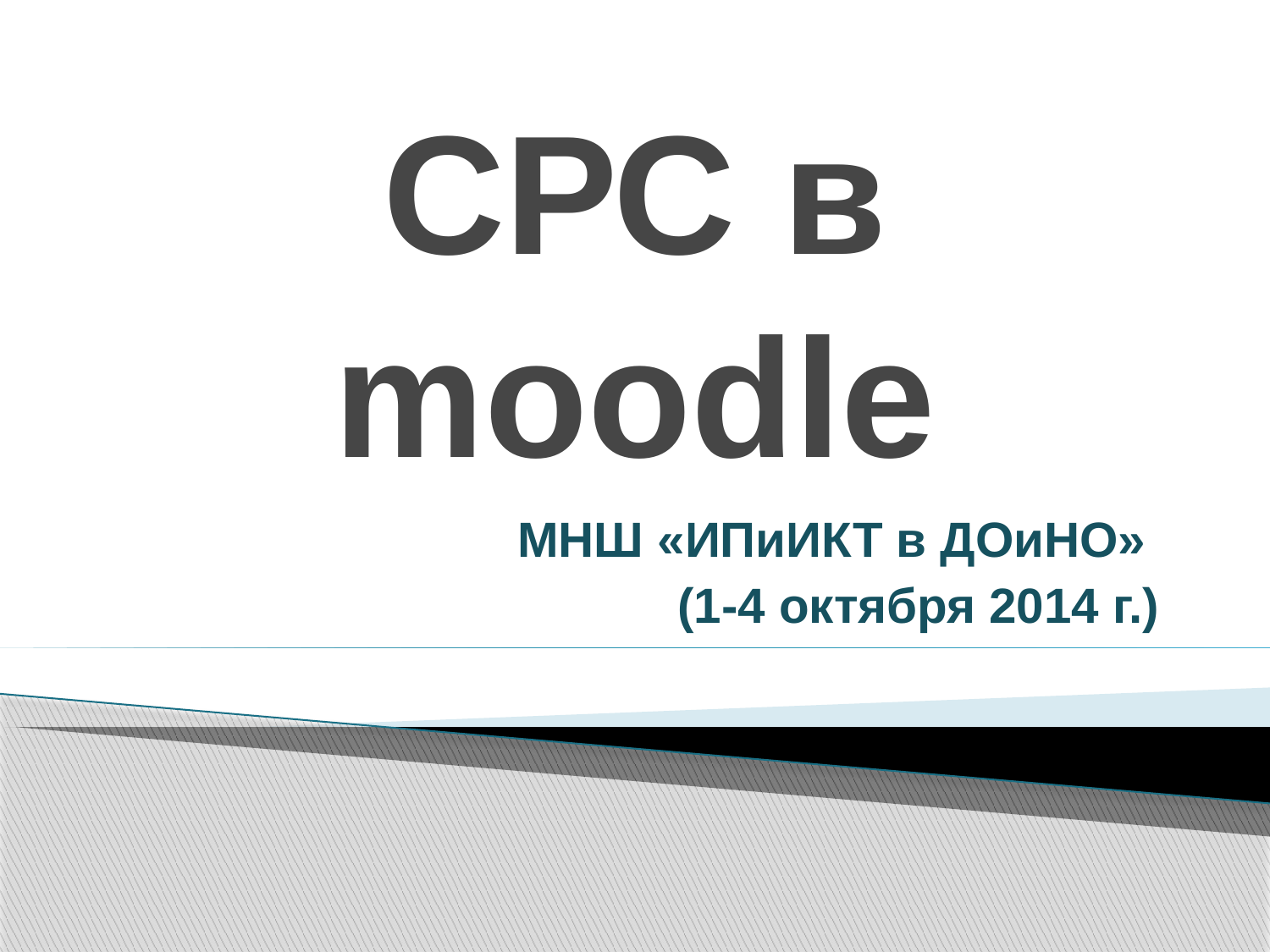

# СРС в moodle
МНШ «ИПиИКТ в ДОиНО»
(1-4 октября 2014 г.)